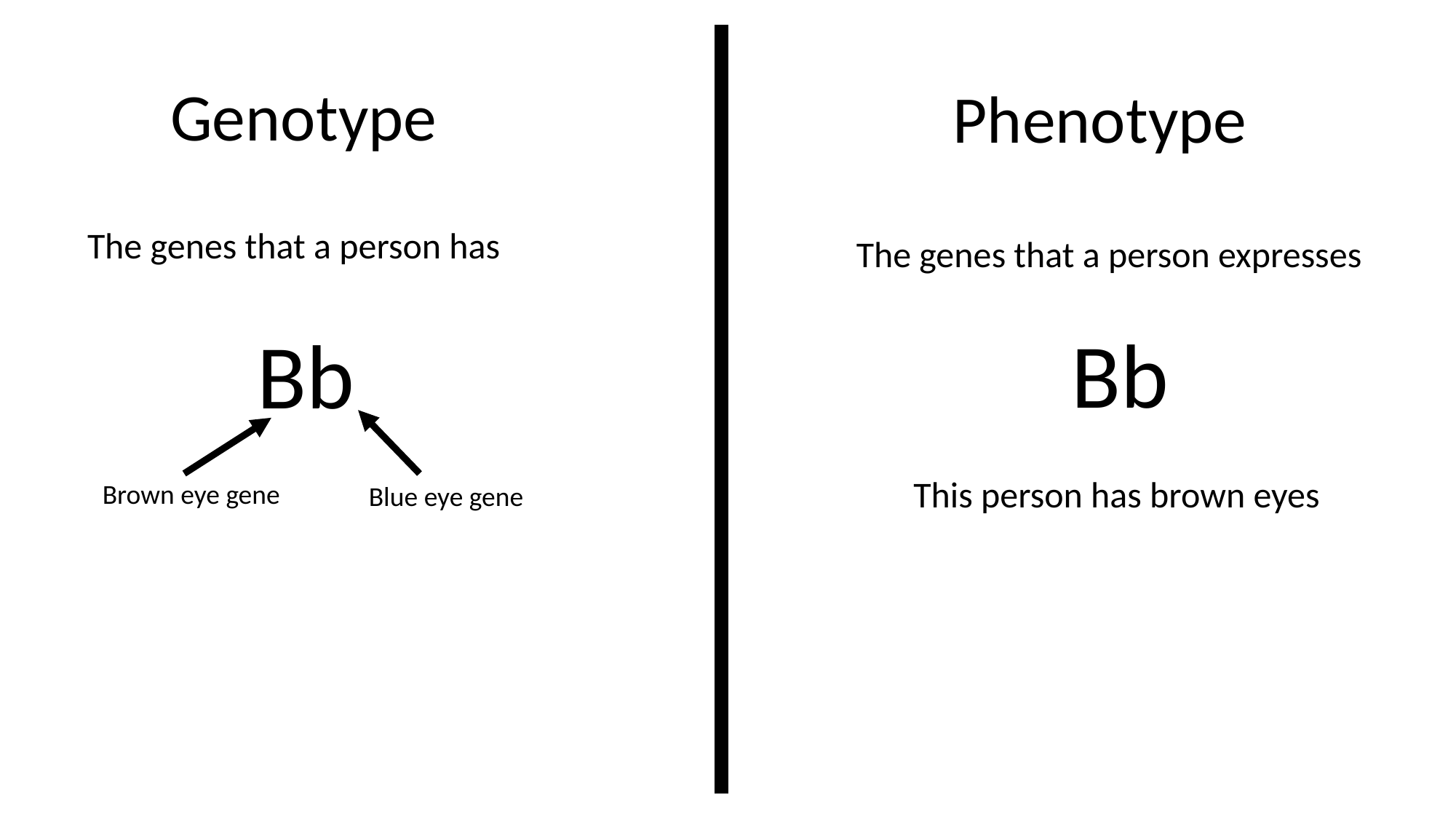

# Genotype
Phenotype
The genes that a person has
The genes that a person expresses
Bb
Bb
This person has brown eyes
Brown eye gene
Blue eye gene